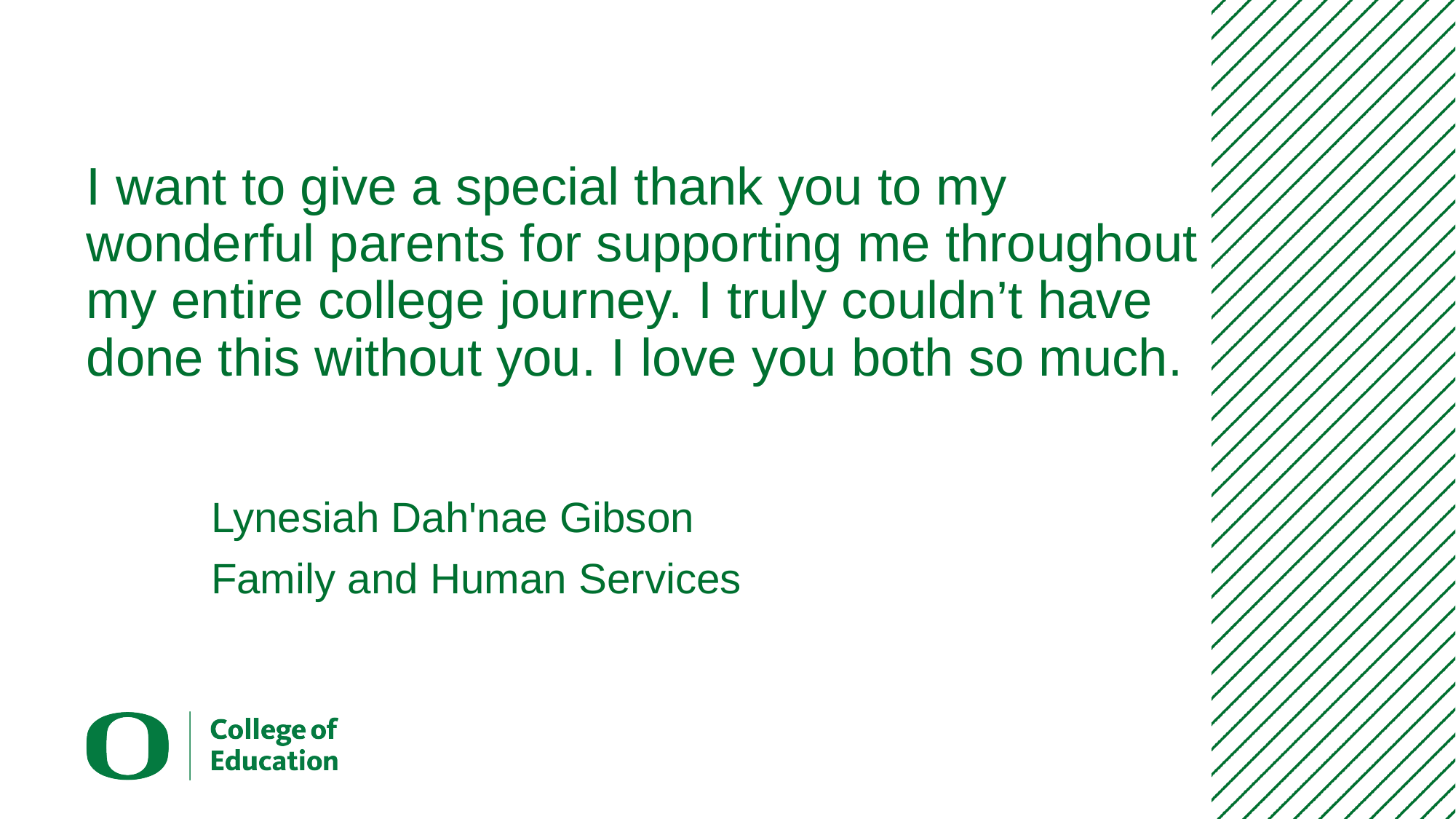

# I want to give a special thank you to my wonderful parents for supporting me throughout my entire college journey. I truly couldn’t have done this without you. I love you both so much.
Lynesiah Dah'nae Gibson
Family and Human Services